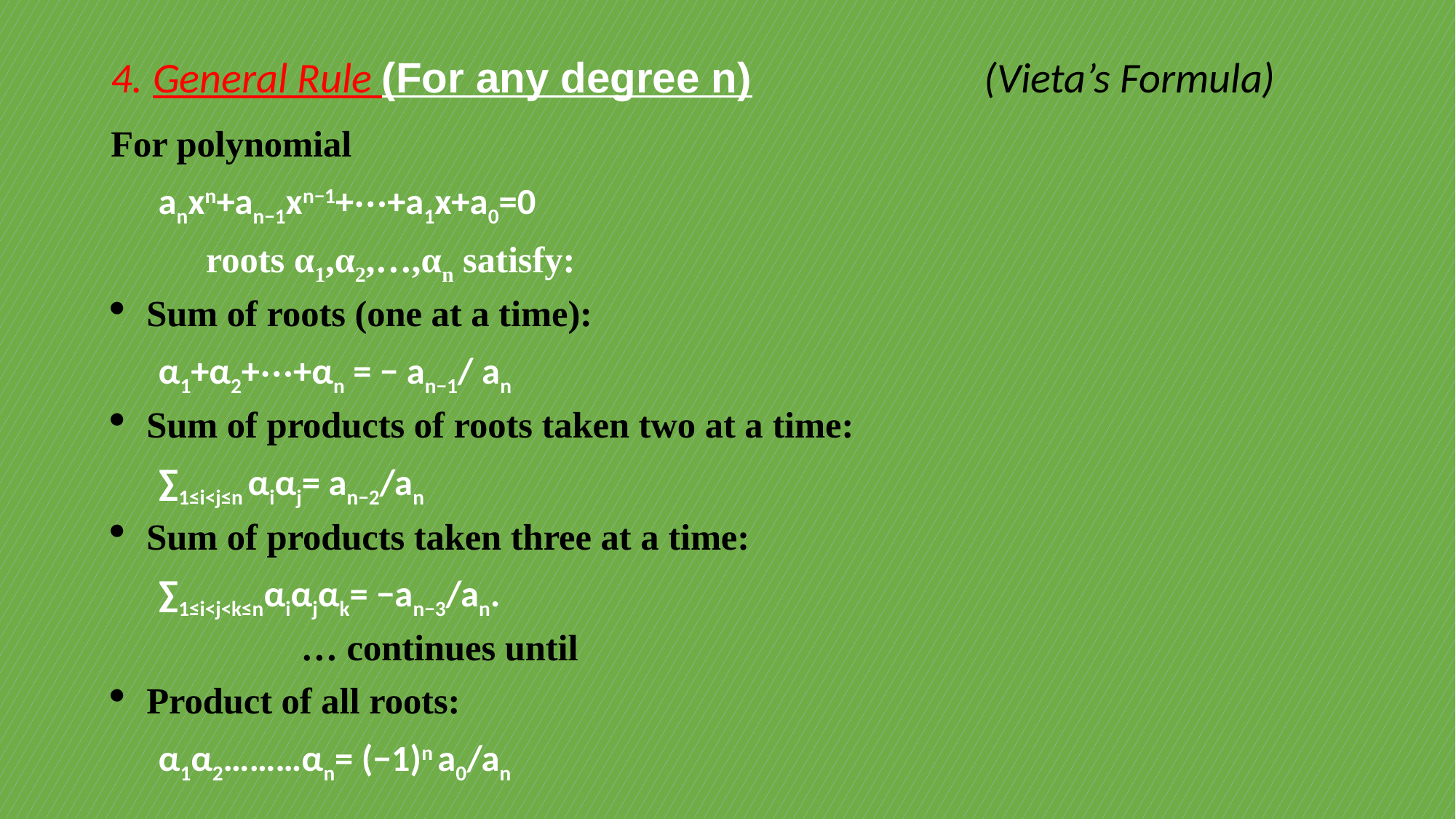

# 4. General Rule (For any degree n) 			(Vieta’s Formula)
For polynomial
		anxn+an−1xn−1+⋯+a1x+a0=0
		roots α1,α2,…,αn satisfy:
Sum of roots (one at a time):
		α1+α2+⋯+αn ​= − ​an−1/ an ​​
Sum of products of roots taken two at a time:
		∑1≤i<j≤n αiαj= an−2/an
Sum of products taken three at a time:
		∑1≤i<j<k≤nαiαjαk= −an−3/an.
		… continues until
Product of all roots:
		α1α2………αn= (−1)n a0/an